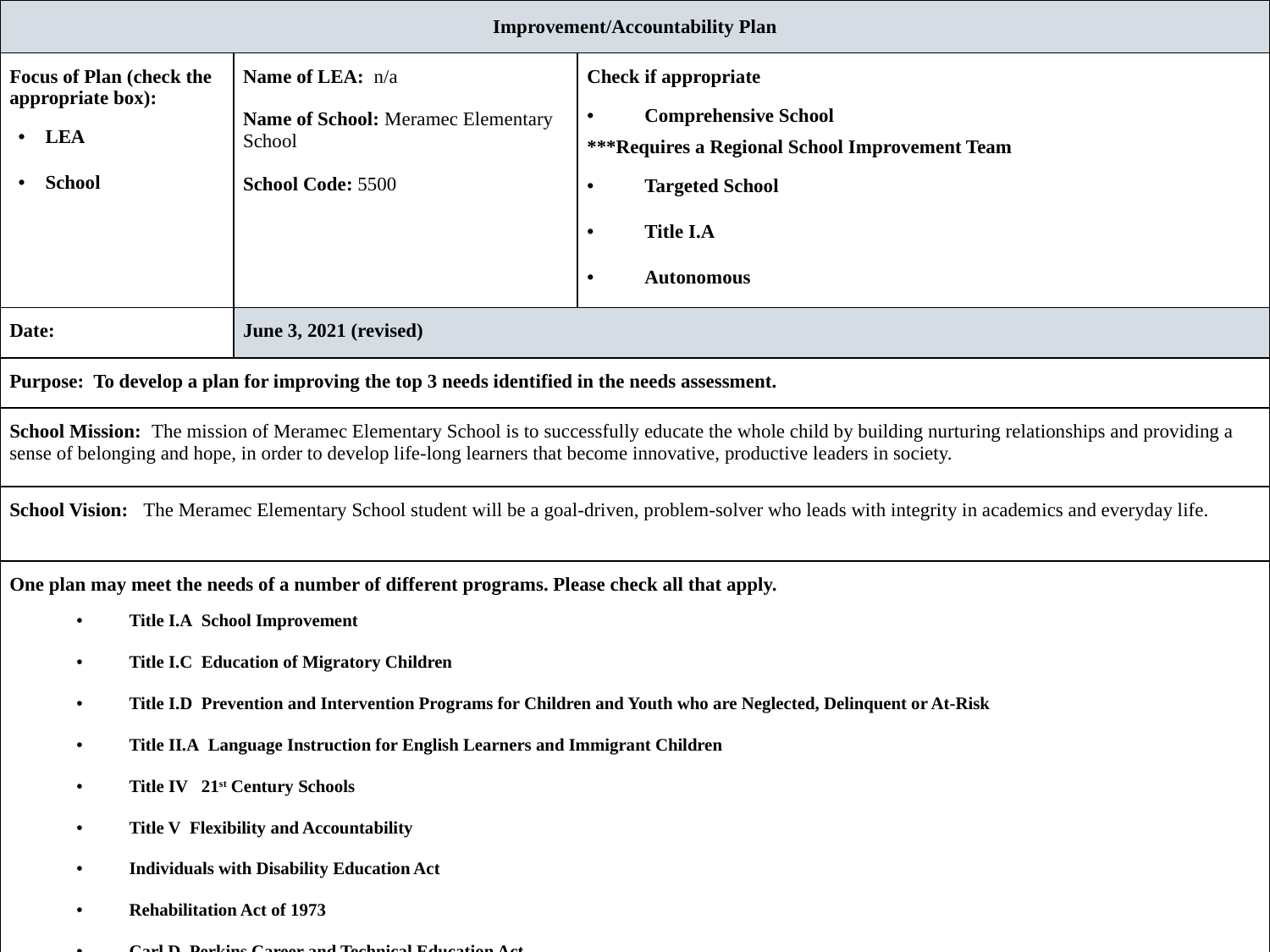

| Improvement/Accountability Plan |  |  |
| --- | --- | --- |
| Focus of Plan (check the appropriate box): •    LEA •    School | Name of LEA:  n/a Name of School: Meramec Elementary School School Code: 5500 | Check if appropriate •          Comprehensive School \*\*\*Requires a Regional School Improvement Team •          Targeted School •          Title I.A •          Autonomous |
| Date: | June 3, 2021 (revised) |  |
| Purpose:  To develop a plan for improving the top 3 needs identified in the needs assessment. |  |  |
| School Mission:  The mission of Meramec Elementary School is to successfully educate the whole child by building nurturing relationships and providing a sense of belonging and hope, in order to develop life-long learners that become innovative, productive leaders in society. |  |  |
| School Vision:   The Meramec Elementary School student will be a goal-driven, problem-solver who leads with integrity in academics and everyday life. |  |  |
| One plan may meet the needs of a number of different programs. Please check all that apply. •          Title I.A  School Improvement                                                     •          Title I.C  Education of Migratory Children          •          Title I.D  Prevention and Intervention Programs for Children and Youth who are Neglected, Delinquent or At-Risk •          Title II.A  Language Instruction for English Learners and Immigrant Children •          Title IV   21st Century Schools •          Title V  Flexibility and Accountability •          Individuals with Disability Education Act •          Rehabilitation Act of 1973 •          Carl D. Perkins Career and Technical Education Act •          Workforce Innovation and Opportunities Act •          Head Start Act •          McKinney Vento Homeless Assistance Act •          Adult Education and Family Literacy Act •          MSIP •          Other State and Local Requirements/Needs   \_\_\_\_\_\_\_\_\_\_\_\_\_\_\_\_\_\_\_\_\_\_\_\_\_\_\_\_\_\_\_\_\_\_\_\_\_\_\_\_\_\_\_\_\_\_\_\_\_\_\_\_\_\_\_\_\_\_ |  |  |